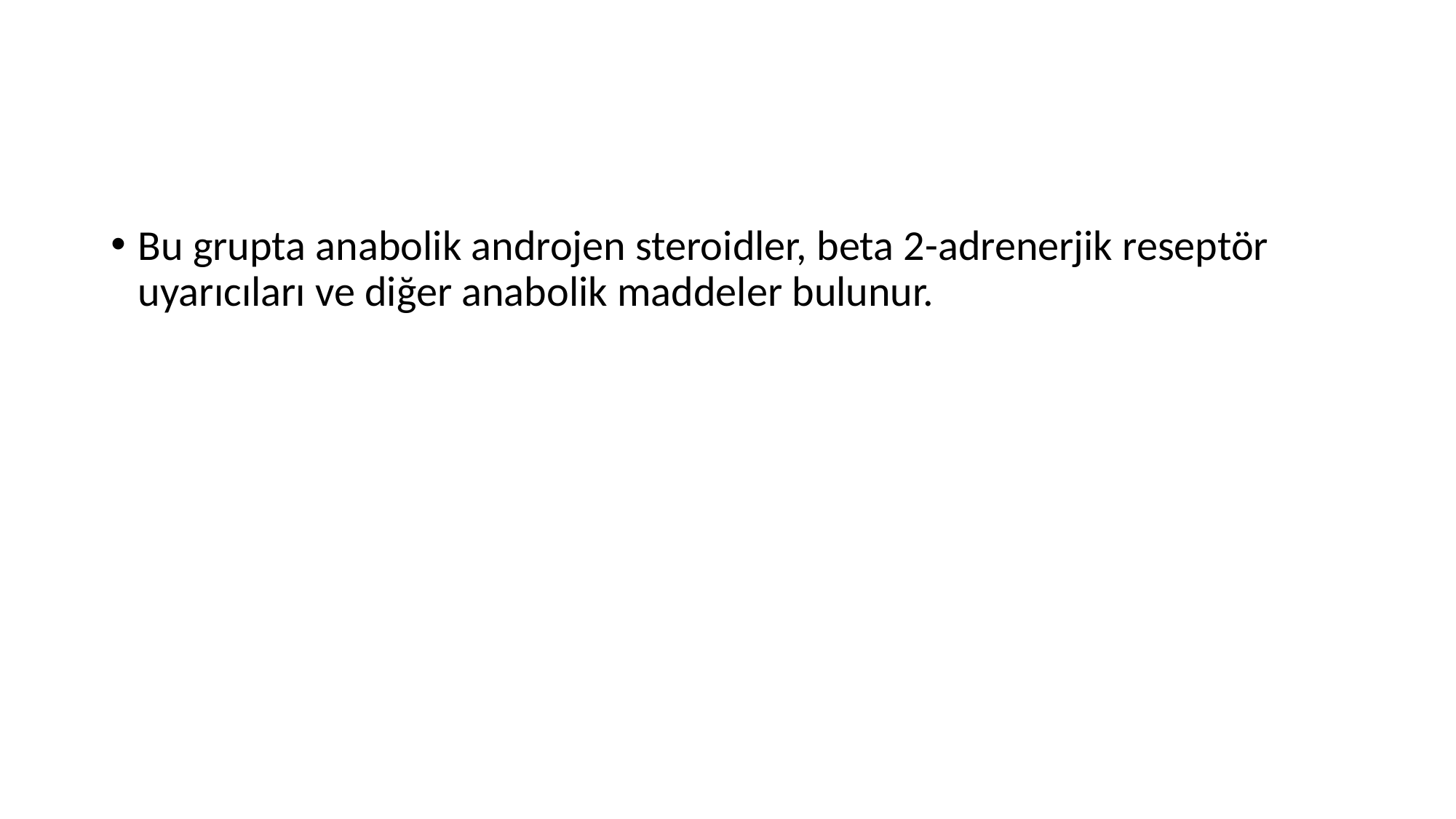

#
Bu grupta anabolik androjen steroidler, beta 2-adrenerjik reseptör uyarıcıları ve diğer anabolik maddeler bulunur.